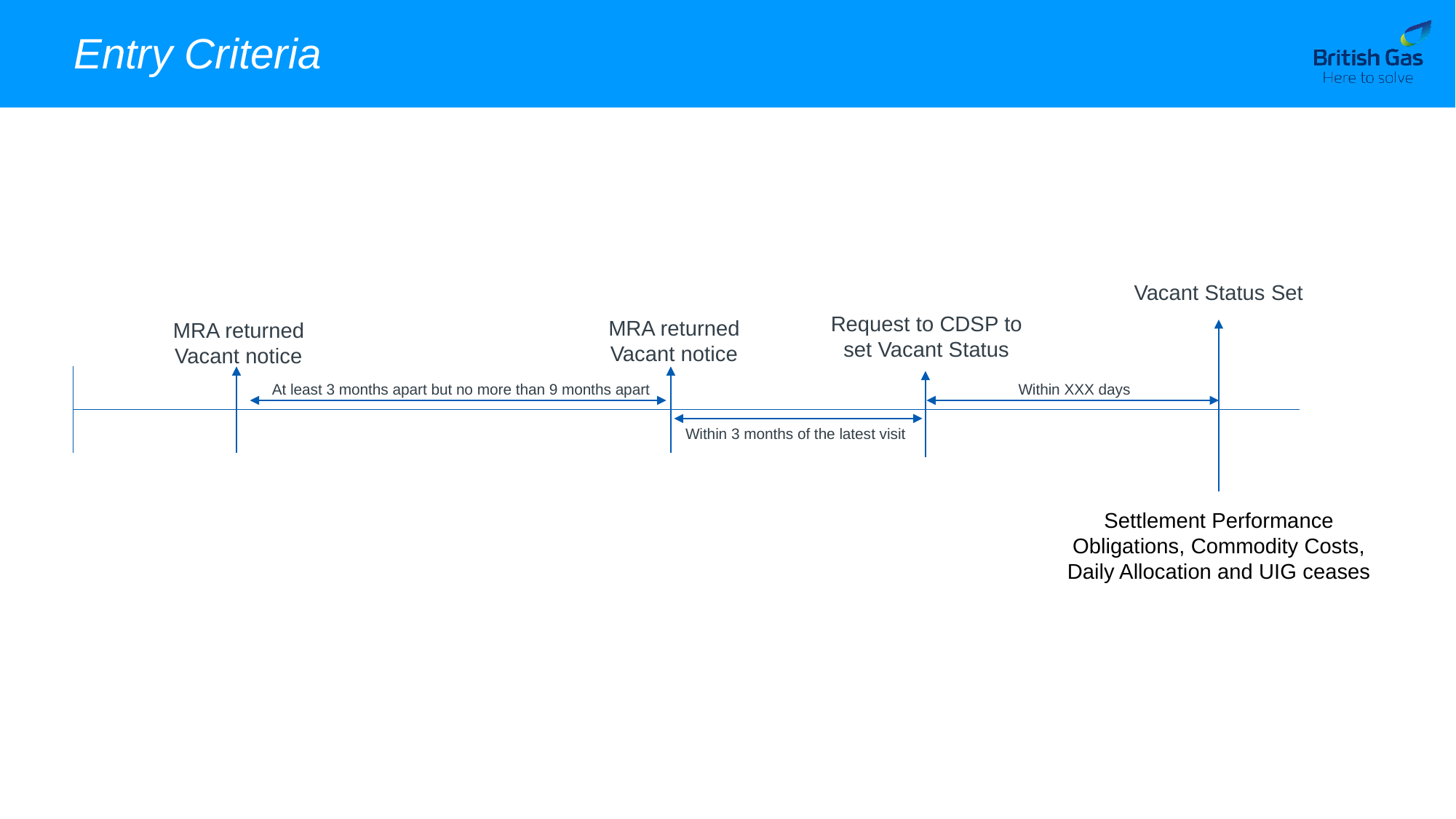

# Entry Criteria
Vacant Status Set
Request to CDSP to set Vacant Status
MRA returned Vacant notice
MRA returned Vacant notice
Within XXX days
At least 3 months apart but no more than 9 months apart
Within 3 months of the latest visit
Settlement Performance Obligations, Commodity Costs, Daily Allocation and UIG ceases